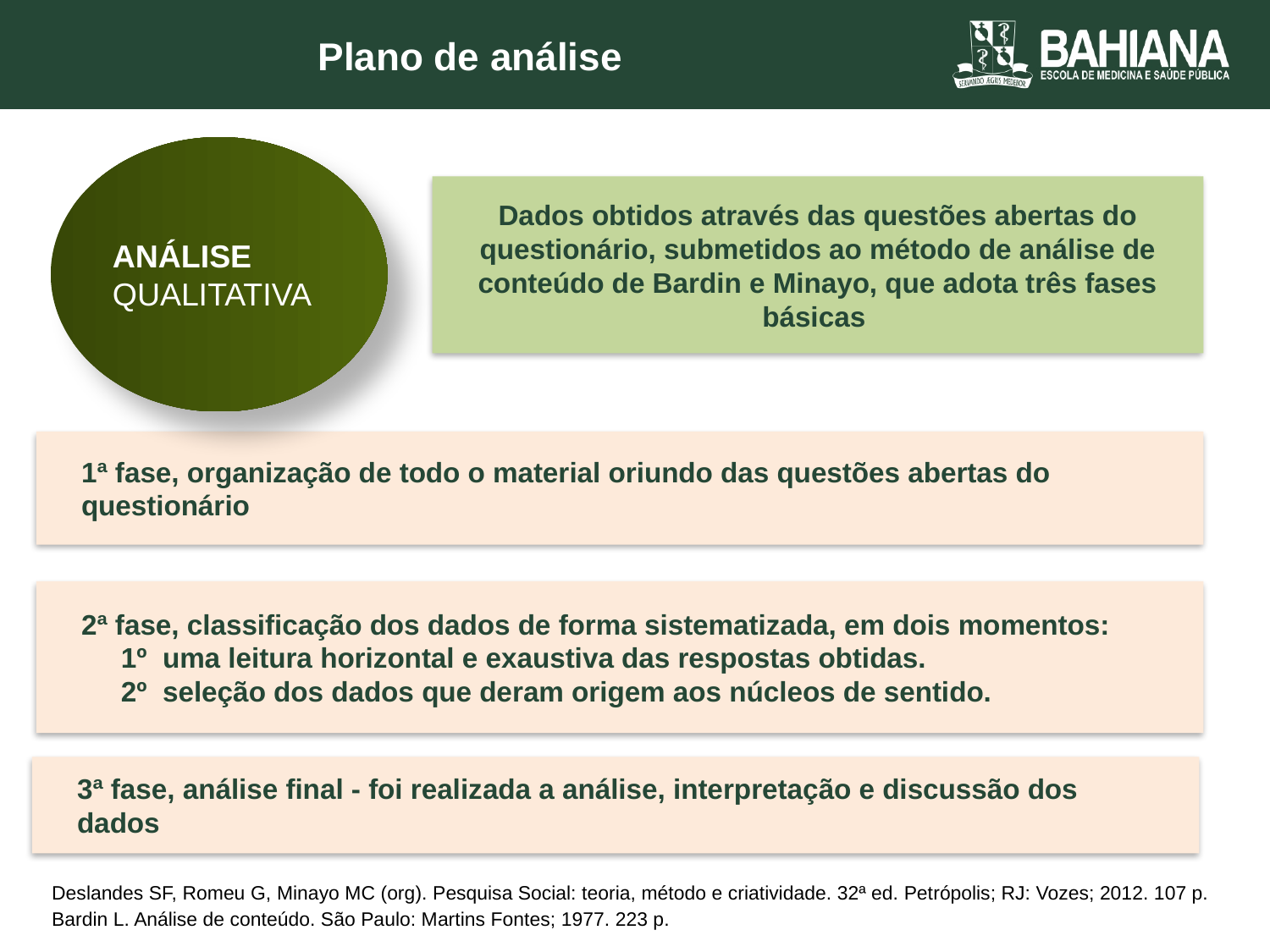

Plano de análise
ANÁLISE QUALITATIVA
Dados obtidos através das questões abertas do questionário, submetidos ao método de análise de conteúdo de Bardin e Minayo, que adota três fases básicas
1ª fase, organização de todo o material oriundo das questões abertas do questionário
2ª fase, classificação dos dados de forma sistematizada, em dois momentos:
1º  uma leitura horizontal e exaustiva das respostas obtidas.
2º  seleção dos dados que deram origem aos núcleos de sentido.
3ª fase, análise final - foi realizada a análise, interpretação e discussão dos dados
Deslandes SF, Romeu G, Minayo MC (org). Pesquisa Social: teoria, método e criatividade. 32ª ed. Petrópolis; RJ: Vozes; 2012. 107 p.
Bardin L. Análise de conteúdo. São Paulo: Martins Fontes; 1977. 223 p.